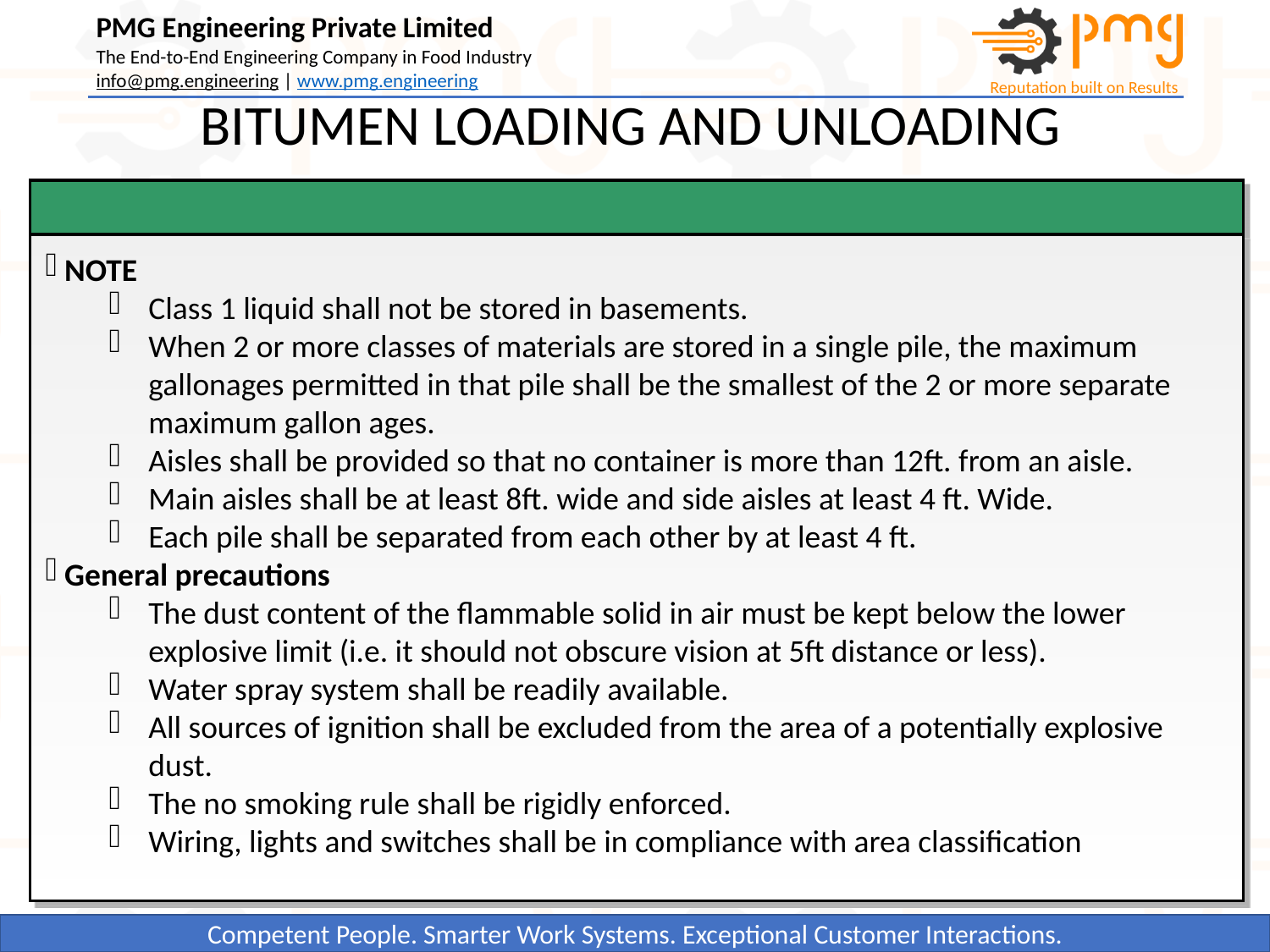

BITUMEN LOADING AND UNLOADING

 NOTE
Class 1 liquid shall not be stored in basements.
When 2 or more classes of materials are stored in a single pile, the maximum gallonages permitted in that pile shall be the smallest of the 2 or more separate maximum gallon ages.
Aisles shall be provided so that no container is more than 12ft. from an aisle.
Main aisles shall be at least 8ft. wide and side aisles at least 4 ft. Wide.
Each pile shall be separated from each other by at least 4 ft.
 General precautions
The dust content of the flammable solid in air must be kept below the lower explosive limit (i.e. it should not obscure vision at 5ft distance or less).
Water spray system shall be readily available.
All sources of ignition shall be excluded from the area of a potentially explosive dust.
The no smoking rule shall be rigidly enforced.
Wiring, lights and switches shall be in compliance with area classification